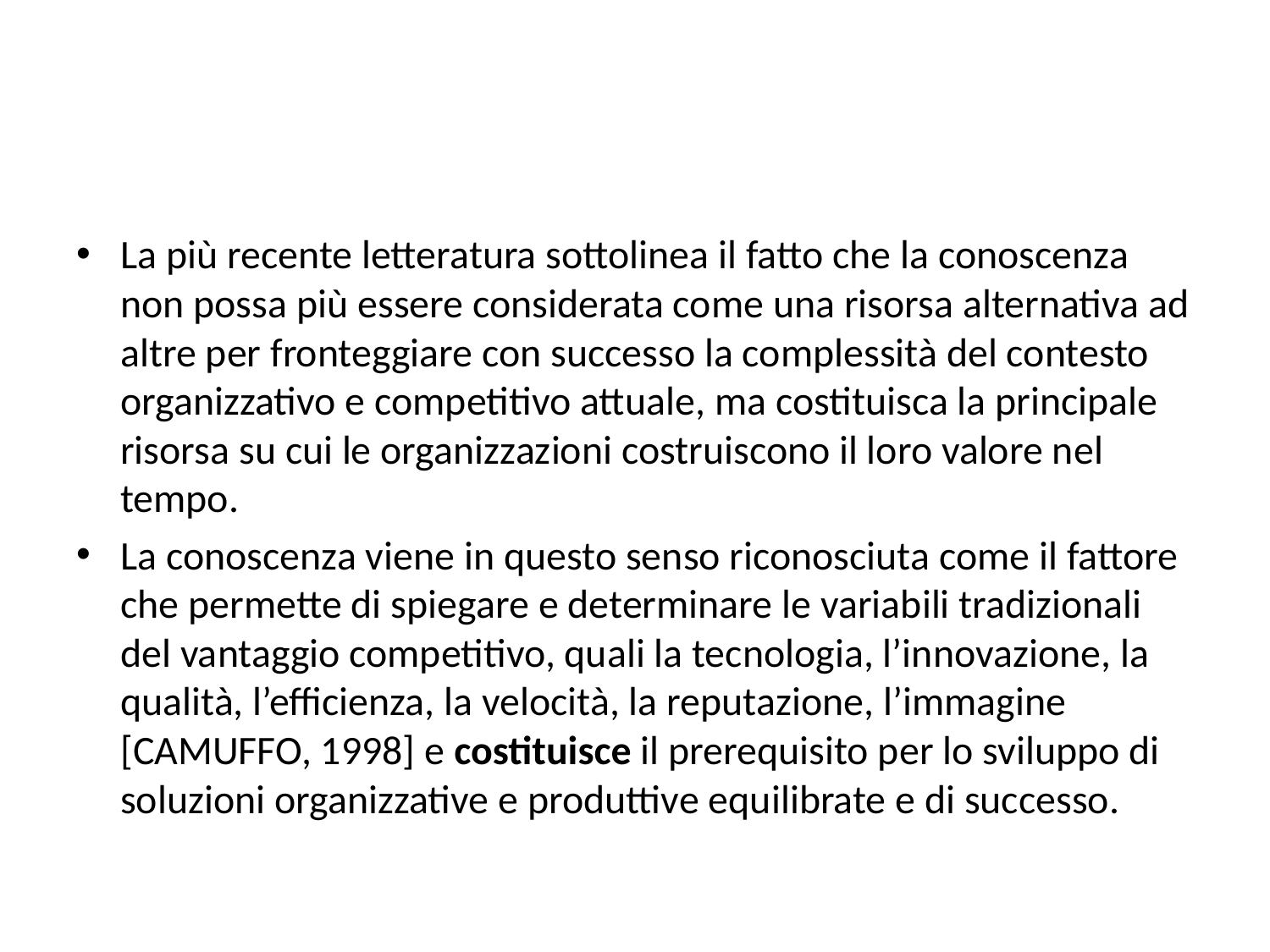

#
La più recente letteratura sottolinea il fatto che la conoscenza non possa più essere considerata come una risorsa alternativa ad altre per fronteggiare con successo la complessità del contesto organizzativo e competitivo attuale, ma costituisca la principale risorsa su cui le organizzazioni costruiscono il loro valore nel tempo.
La conoscenza viene in questo senso riconosciuta come il fattore che permette di spiegare e determinare le variabili tradizionali del vantaggio competitivo, quali la tecnologia, l’innovazione, la qualità, l’efficienza, la velocità, la reputazione, l’immagine [CAMUFFO, 1998] e costituisce il prerequisito per lo sviluppo di soluzioni organizzative e produttive equilibrate e di successo.